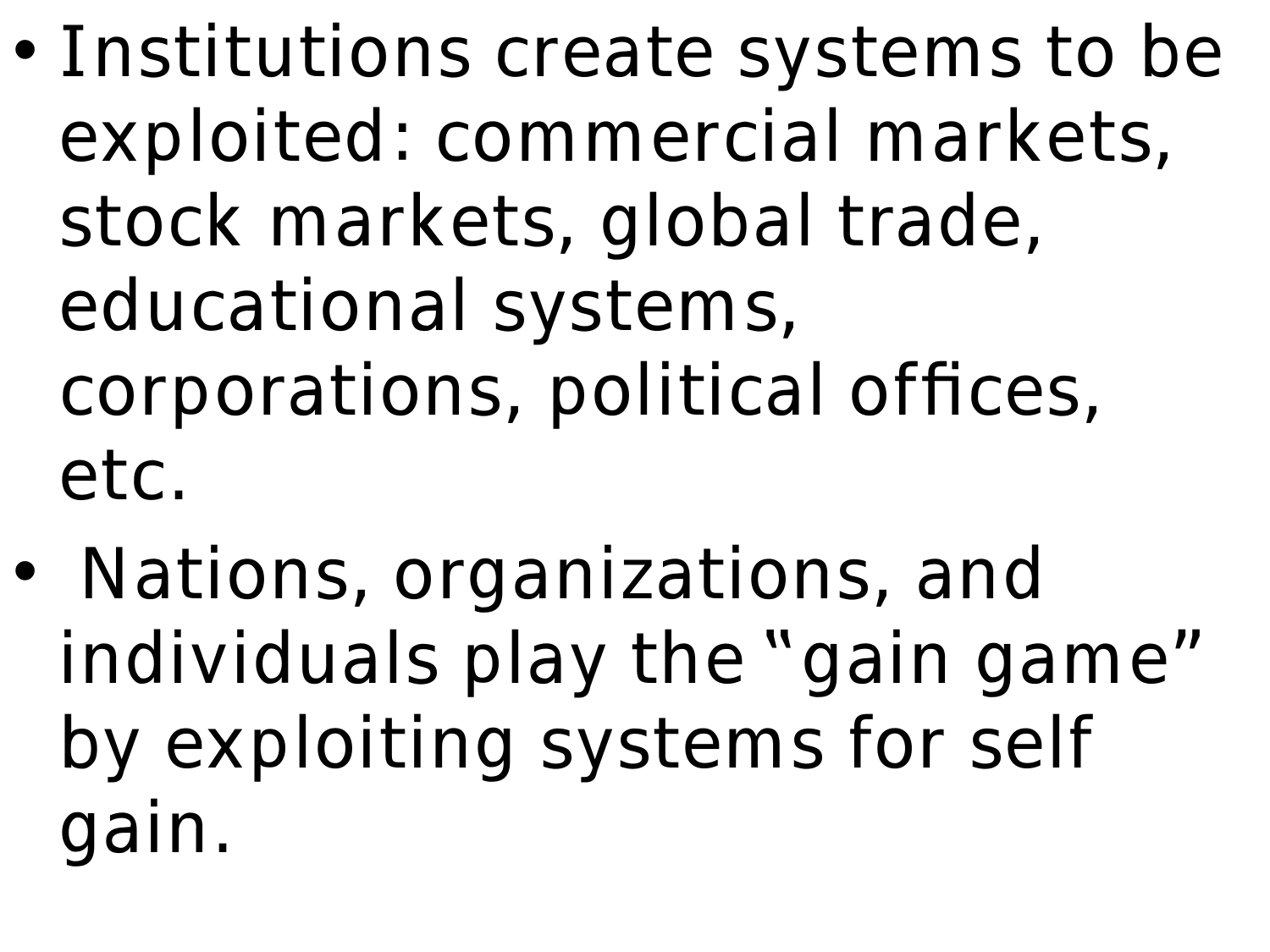

Institutions create systems to be exploited: commercial markets, stock markets, global trade, educational systems, corporations, political offices, etc.
 Nations, organizations, and individuals play the “gain game” by exploiting systems for self gain.